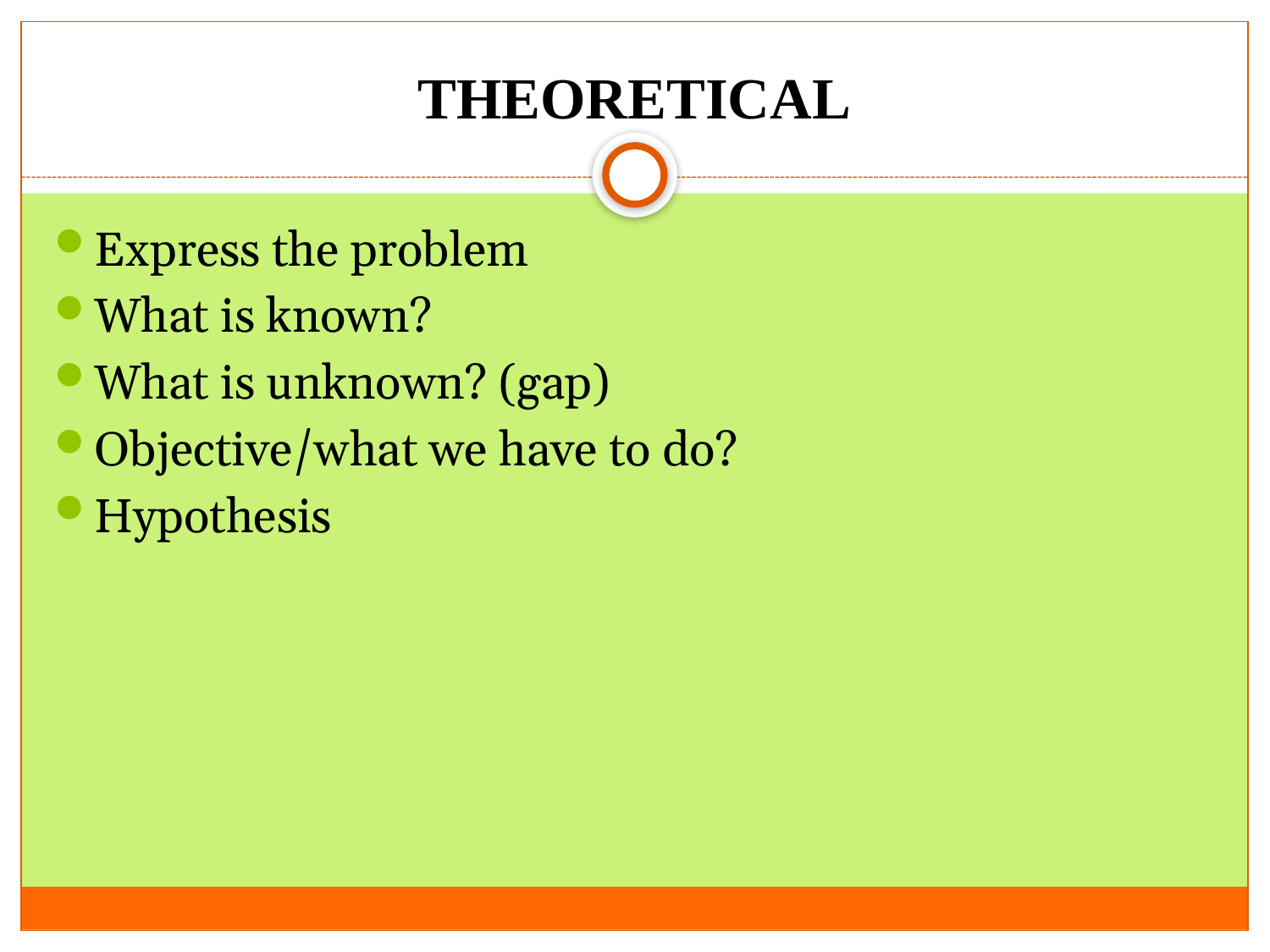

# THEORETICAL
Express the problem
What is known?
What is unknown? (gap)
Objective/what we have to do?
Hypothesis